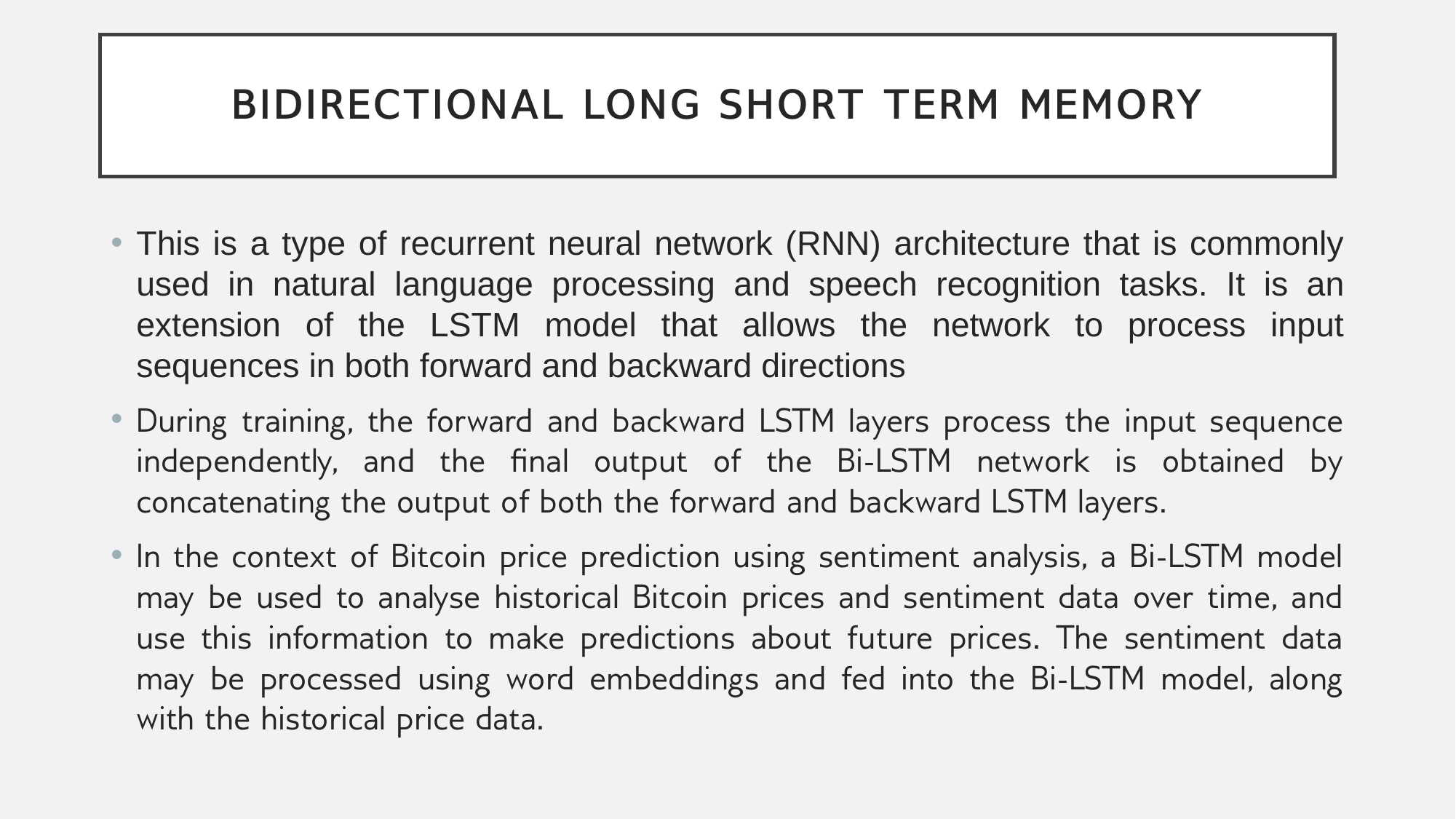

# Bidirectional Long Short Term Memory
This is a type of recurrent neural network (RNN) architecture that is commonly used in natural language processing and speech recognition tasks. It is an extension of the LSTM model that allows the network to process input sequences in both forward and backward directions
During training, the forward and backward LSTM layers process the input sequence independently, and the final output of the Bi-LSTM network is obtained by concatenating the output of both the forward and backward LSTM layers.
In the context of Bitcoin price prediction using sentiment analysis, a Bi-LSTM model may be used to analyse historical Bitcoin prices and sentiment data over time, and use this information to make predictions about future prices. The sentiment data may be processed using word embeddings and fed into the Bi-LSTM model, along with the historical price data.